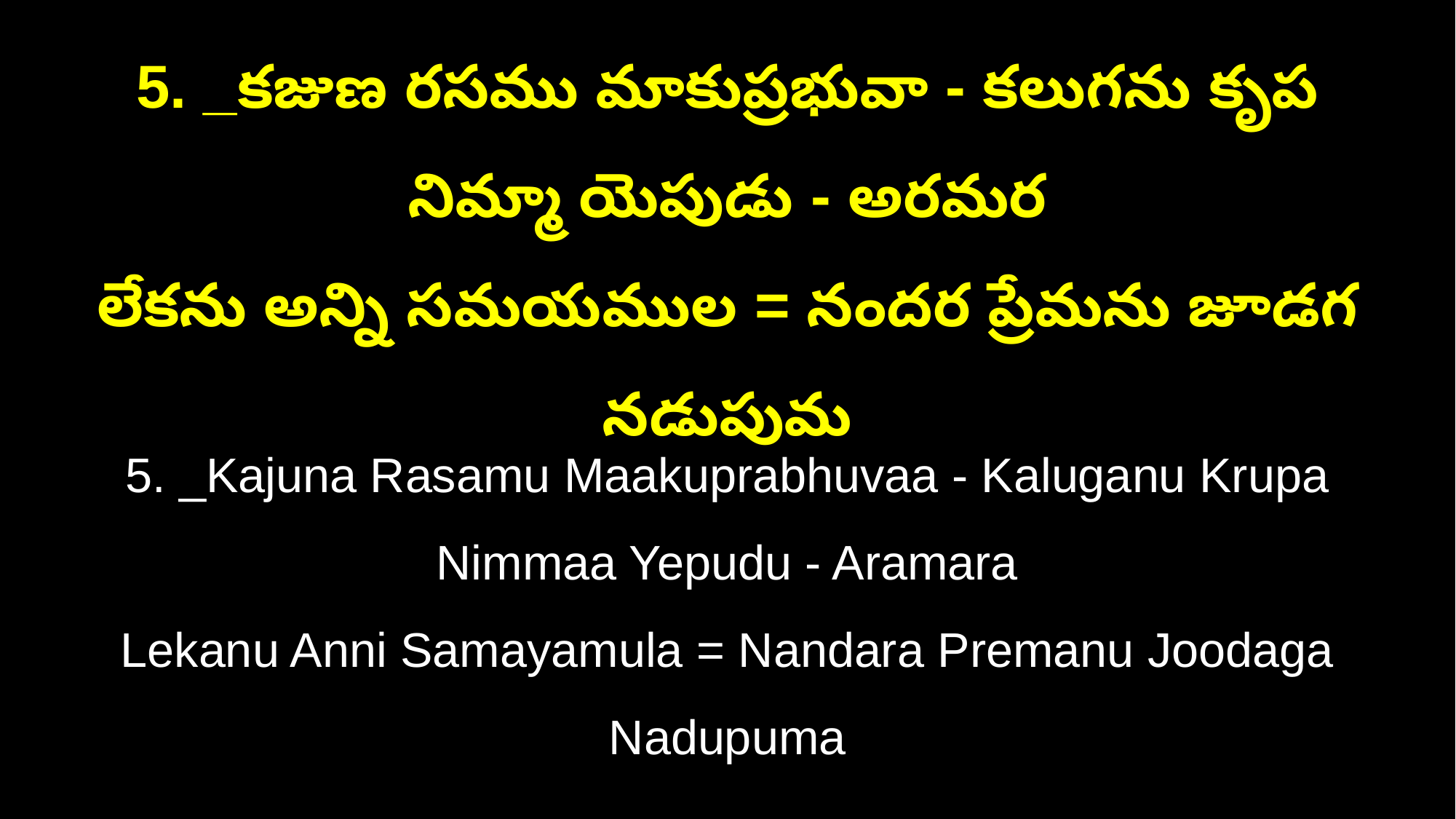

5. _కజుణ రసము మాకుప్రభువా - కలుగను కృప నిమ్మా యెపుడు - అరమర
లేకను అన్ని సమయముల = నందర ప్రేమను జూడగ నడుపుమ
5. _Kajuna Rasamu Maakuprabhuvaa - Kaluganu Krupa Nimmaa Yepudu - Aramara
Lekanu Anni Samayamula = Nandara Premanu Joodaga Nadupuma